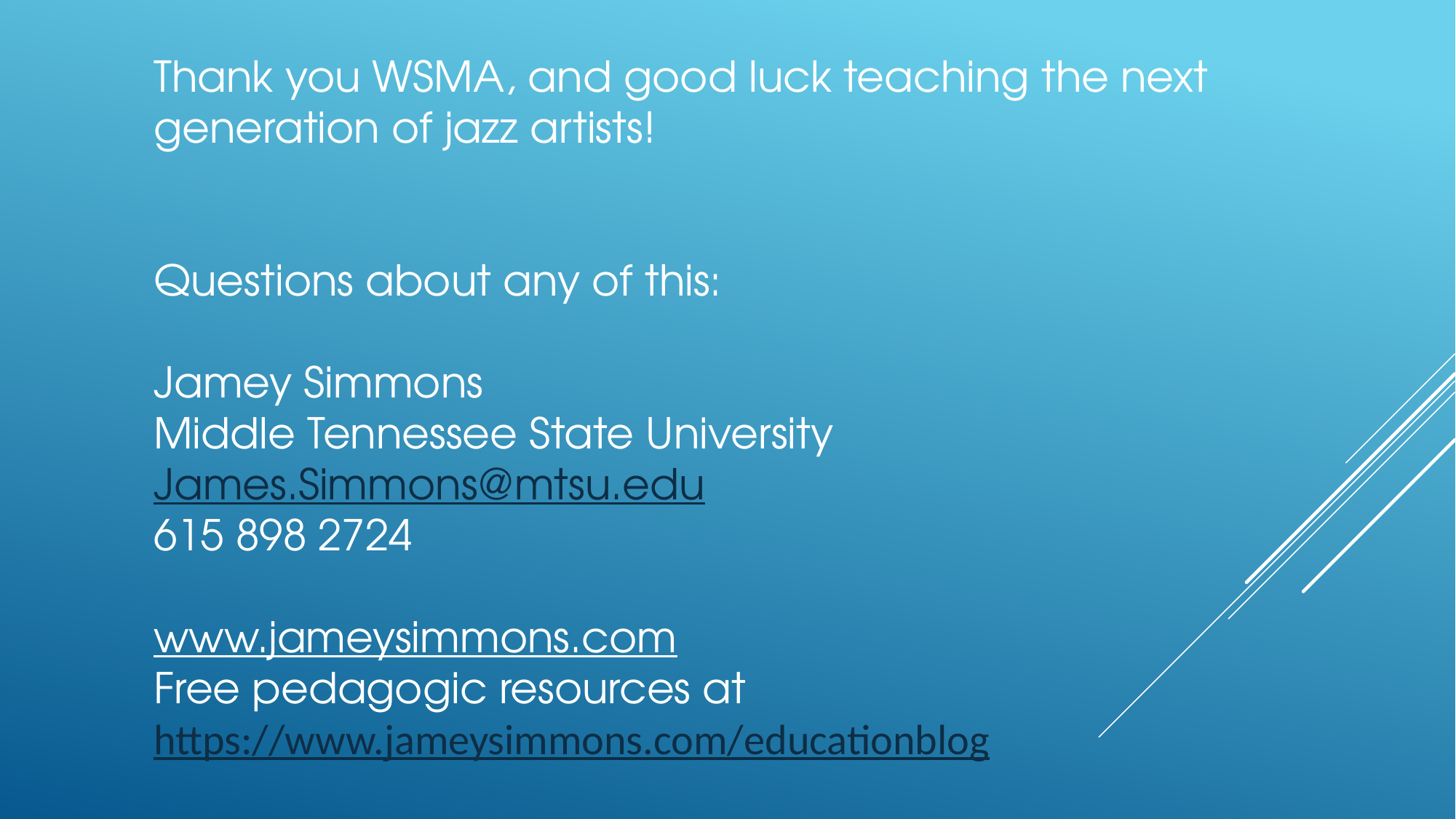

Thank you WSMA, and good luck teaching the next generation of jazz artists!

Questions about any of this:

Jamey Simmons
Middle Tennessee State University
James.Simmons@mtsu.edu
615 898 2724

www.jameysimmons.com
Free pedagogic resources at https://www.jameysimmons.com/educationblog